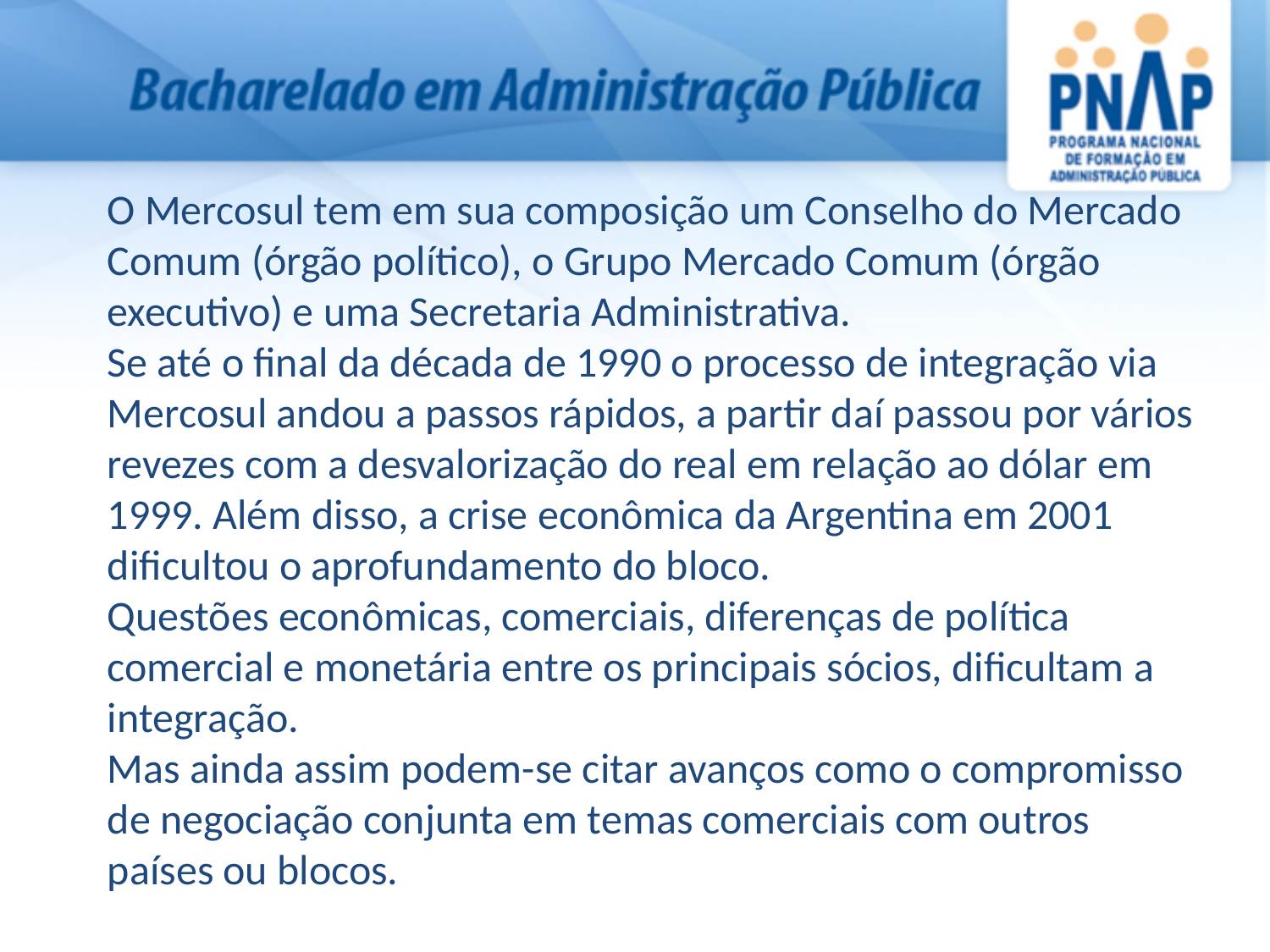

O Mercosul tem em sua composição um Conselho do Mercado Comum (órgão político), o Grupo Mercado Comum (órgão executivo) e uma Secretaria Administrativa.
Se até o final da década de 1990 o processo de integração via Mercosul andou a passos rápidos, a partir daí passou por vários revezes com a desvalorização do real em relação ao dólar em 1999. Além disso, a crise econômica da Argentina em 2001 dificultou o aprofundamento do bloco.
Questões econômicas, comerciais, diferenças de política comercial e monetária entre os principais sócios, dificultam a integração.
Mas ainda assim podem-se citar avanços como o compromisso de negociação conjunta em temas comerciais com outros países ou blocos.